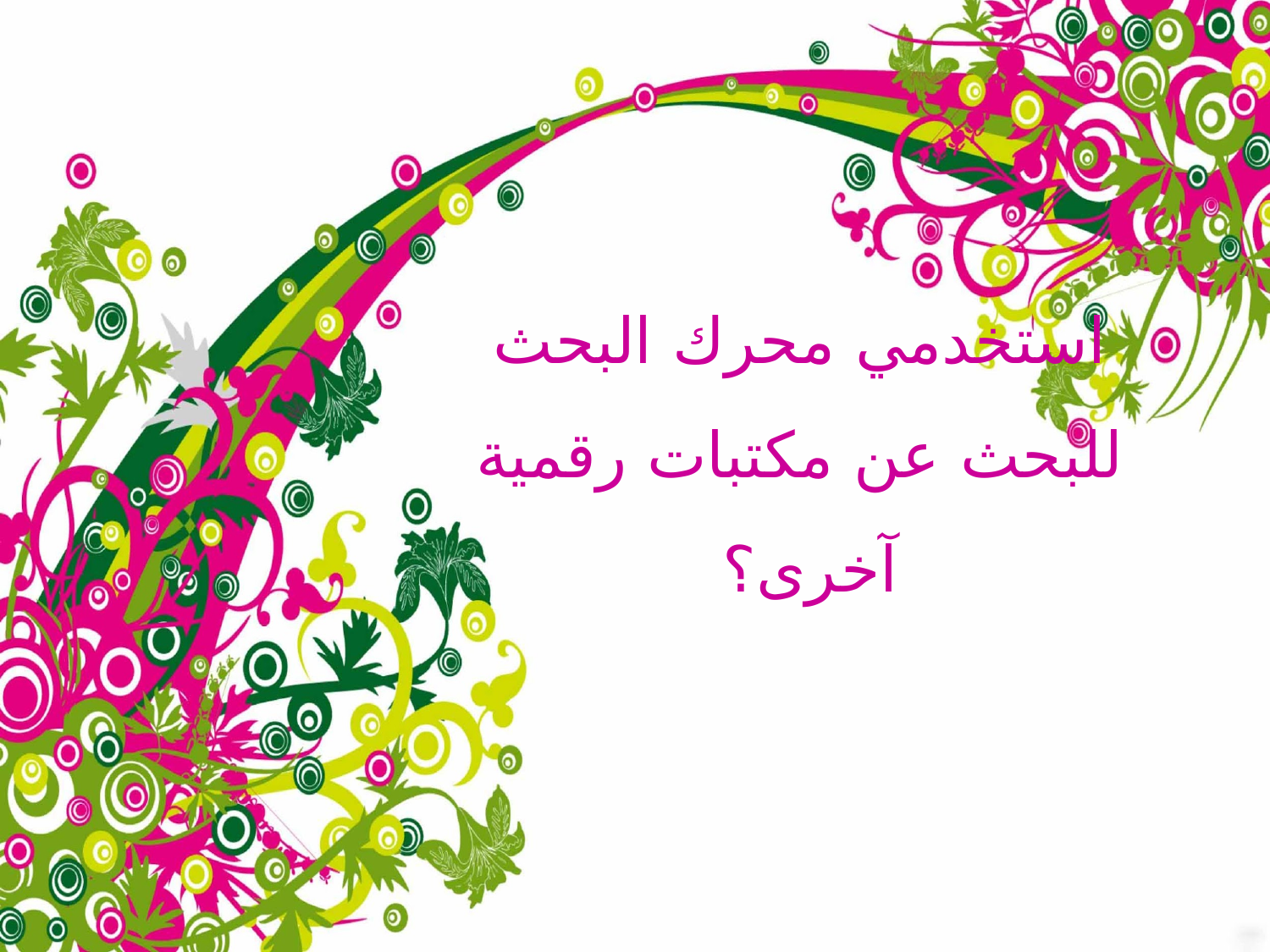

استخدمي محرك البحث للبحث عن مكتبات رقمية آخرى؟